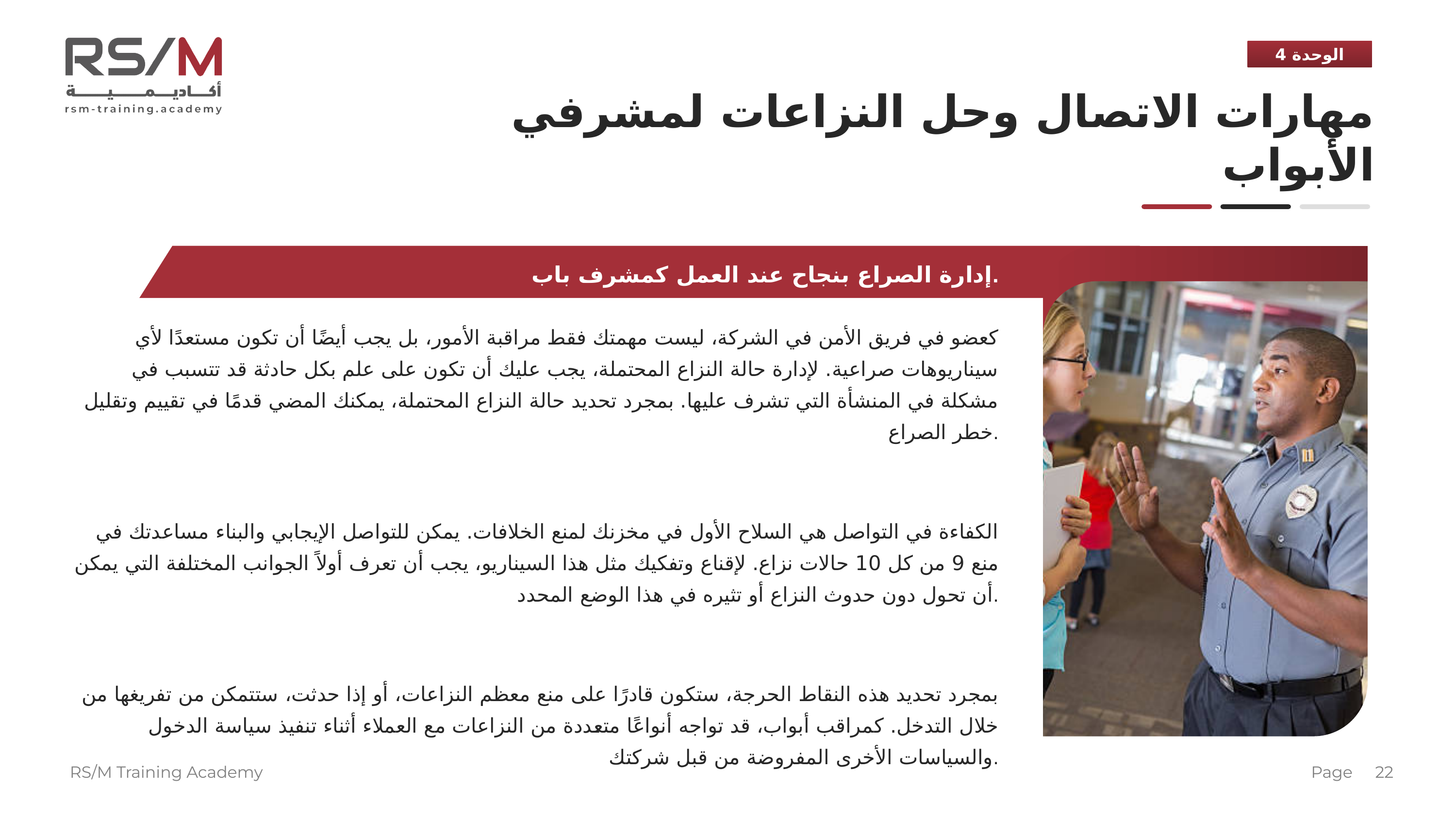

الوحدة 4
مهارات الاتصال وحل النزاعات لمشرفي الأبواب

إدارة الصراع بنجاح عند العمل كمشرف باب.

كعضو في فريق الأمن في الشركة، ليست مهمتك فقط مراقبة الأمور، بل يجب أيضًا أن تكون مستعدًا لأي سيناريوهات صراعية. لإدارة حالة النزاع المحتملة، يجب عليك أن تكون على علم بكل حادثة قد تتسبب في مشكلة في المنشأة التي تشرف عليها. بمجرد تحديد حالة النزاع المحتملة، يمكنك المضي قدمًا في تقييم وتقليل خطر الصراع.

الكفاءة في التواصل هي السلاح الأول في مخزنك لمنع الخلافات. يمكن للتواصل الإيجابي والبناء مساعدتك في منع 9 من كل 10 حالات نزاع. لإقناع وتفكيك مثل هذا السيناريو، يجب أن تعرف أولاً الجوانب المختلفة التي يمكن أن تحول دون حدوث النزاع أو تثيره في هذا الوضع المحدد.

بمجرد تحديد هذه النقاط الحرجة، ستكون قادرًا على منع معظم النزاعات، أو إذا حدثت، ستتمكن من تفريغها من خلال التدخل. كمراقب أبواب، قد تواجه أنواعًا متعددة من النزاعات مع العملاء أثناء تنفيذ سياسة الدخول والسياسات الأخرى المفروضة من قبل شركتك.